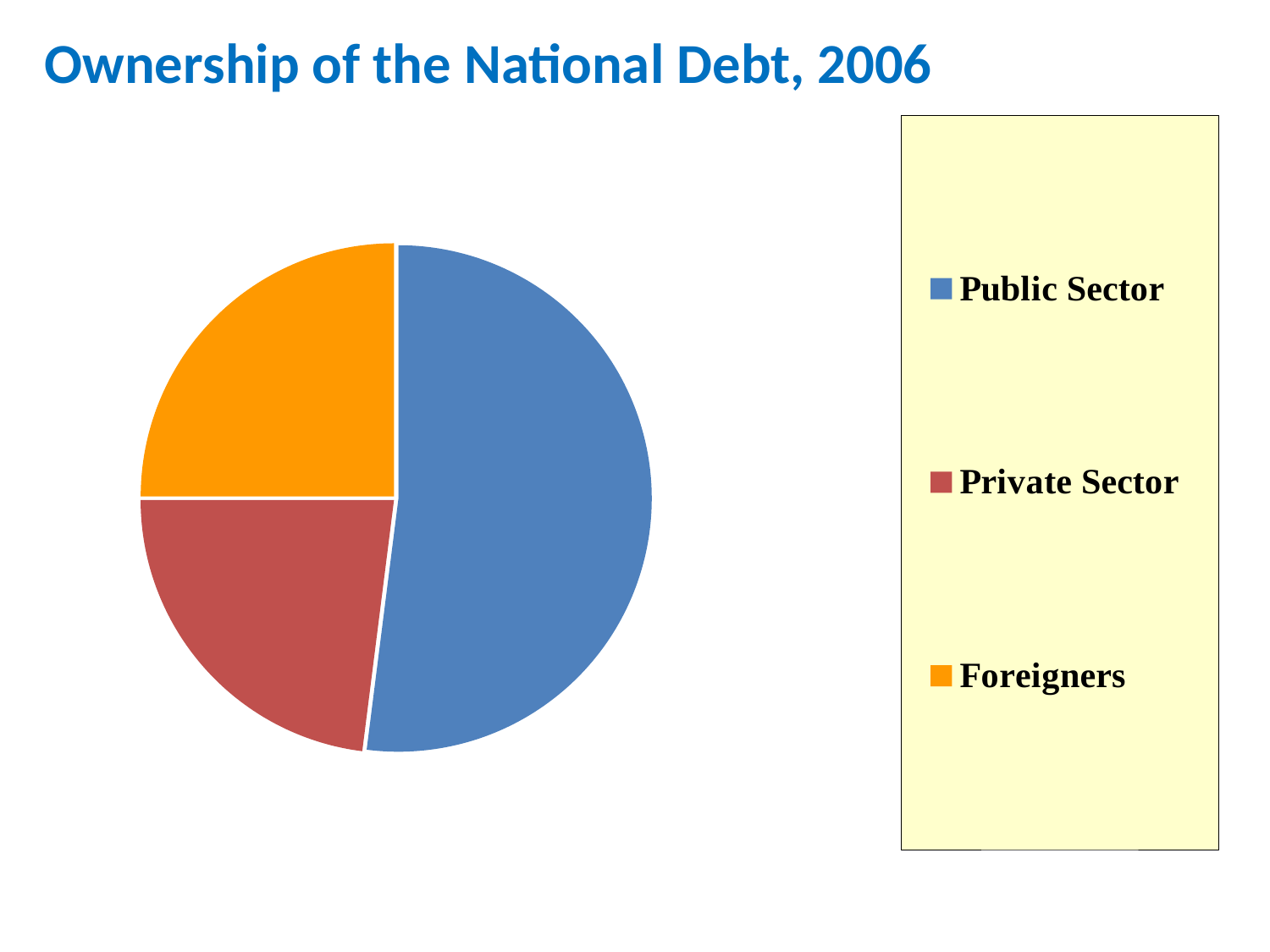

Ownership of the National Debt, 2006

### Chart

| Category | Ownership of the National Debt, 1995 |
|---|---|
| Public Sector | 52.0 |
| Private Sector  | 23.0 |
| Foreigners | 25.0 |